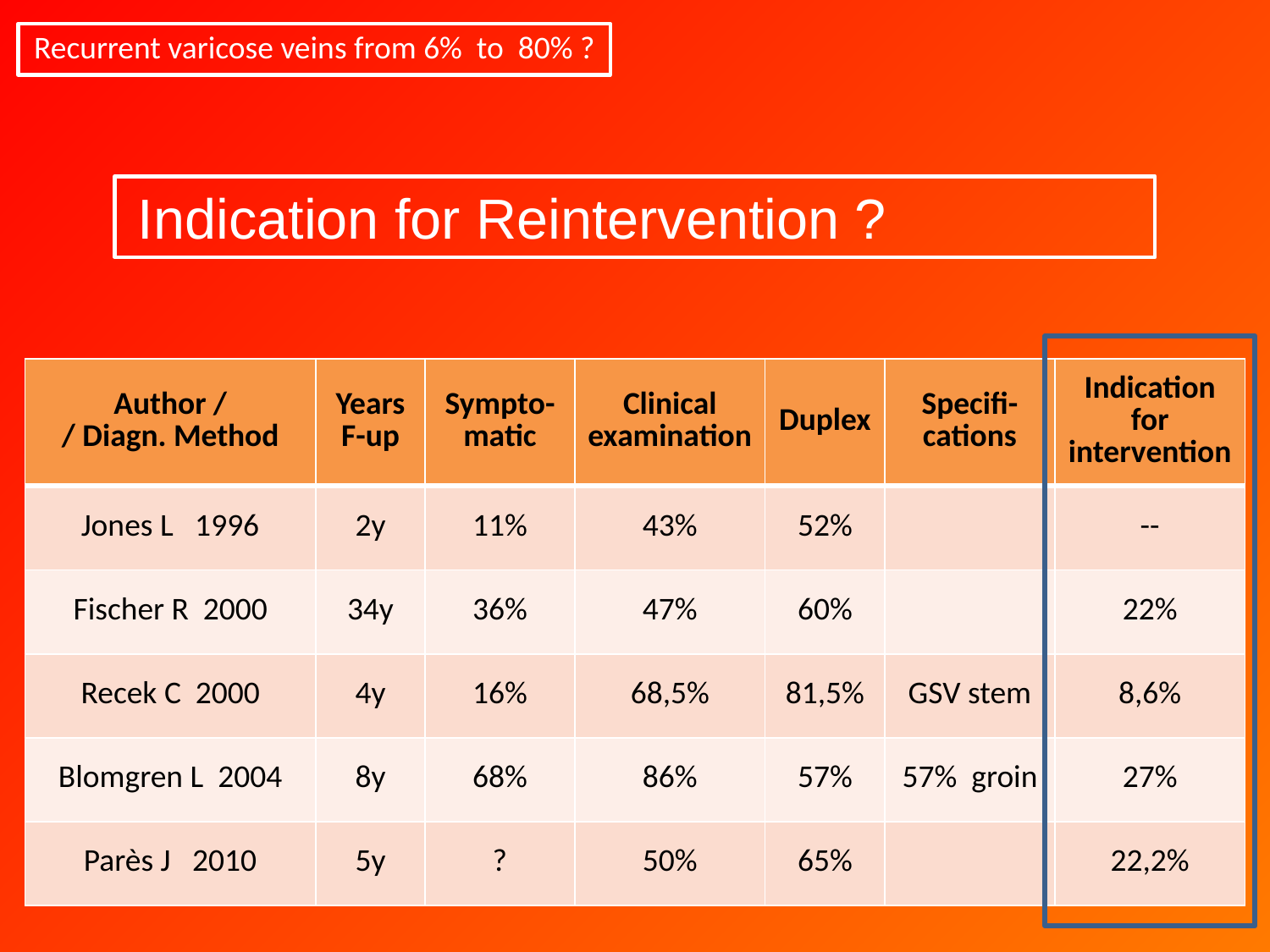

Recurrent varicose veins from 6%  to  80% ?

Indication for Reintervention ?

| Author / / Diagn. Method | Years F-up | Sympto- matic | Clinical examination | Duplex | Specifi- cations | Indication for intervention |
| --- | --- | --- | --- | --- | --- | --- |
| Jones L 1996 | 2y | 11% | 43% | 52% |  | -- |
| Fischer R 2000 | 34y | 36% | 47% | 60% |  | 22% |
| Recek C 2000 | 4y | 16% | 68,5% | 81,5% | GSV stem | 8,6% |
| Blomgren L 2004 | 8y | 68% | 86% | 57% | 57% groin | 27% |
| Parès J 2010 | 5y | ? | 50% | 65% |  | 22,2% |